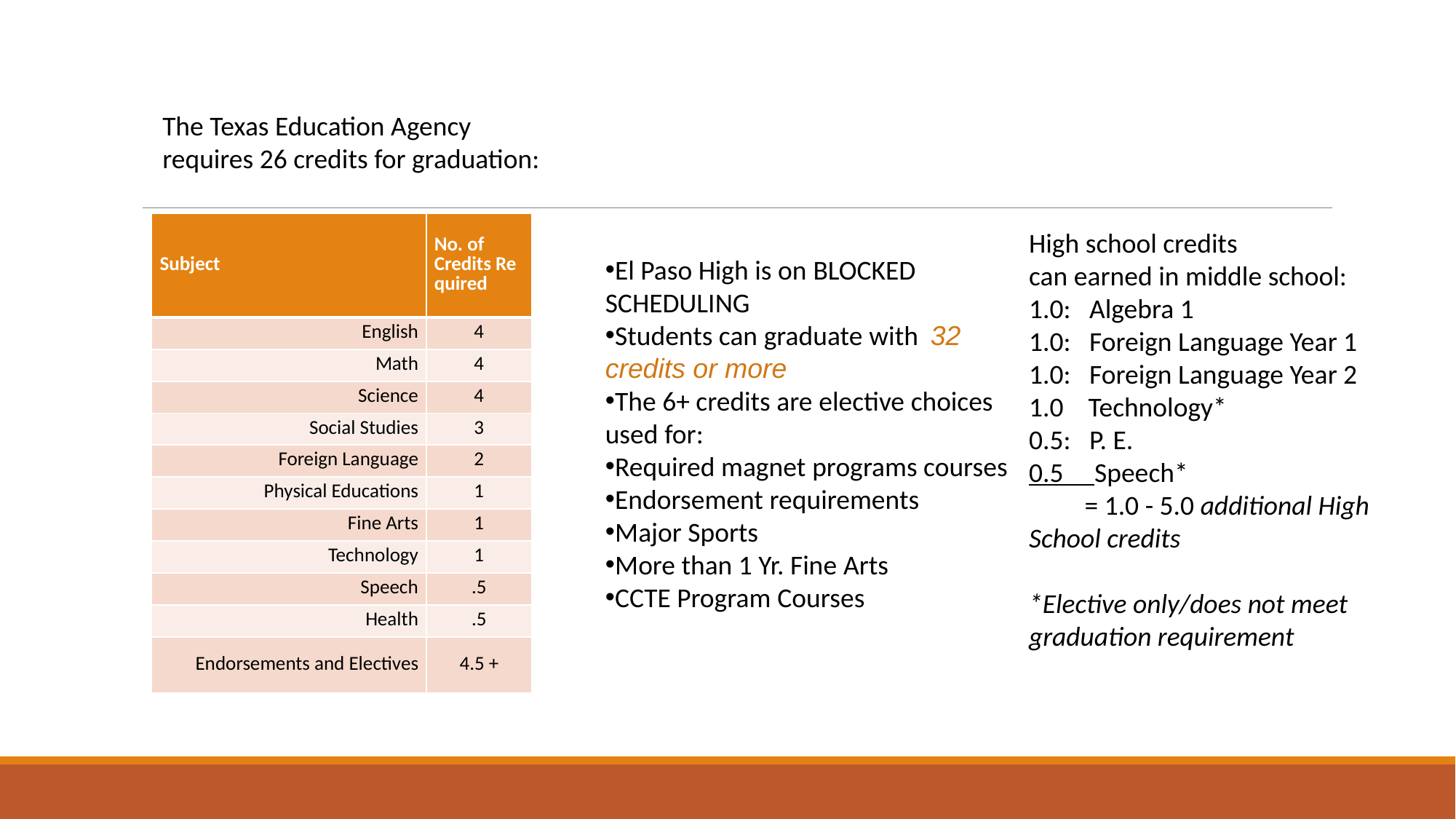

The Texas Education Agency requires 26 credits for graduation:
| Subject​ | No. of Credits Required​ |
| --- | --- |
| English​ | 4​ |
| Math​ | 4​ |
| Science​ | 4​ |
| Social Studies​ | 3​ |
| Foreign Language​ | 2​ |
| Physical Educations​ | 1​ |
| Fine Arts​ | 1​ |
| Technology​ | 1​ |
| Speech​ | .5​ |
| Health​ | .5​ |
| Endorsements and Electives​ | 4.5 +​ |

High school credits can earned in middle school:
1.0:   Algebra 1​
1.0:   Foreign Language Year 1​
1.0:   Foreign Language Year 2​
1.0    Technology*​
0.5:   P. E.​
0.5     Speech*​
         = 1.0 - 5.0 additional High School credits​
​
*Elective only/does not meet graduation requirement
El Paso High is on BLOCKED SCHEDULING​
Students can graduate with  32 credits or more​
The 6+ credits are elective choices used for:​
Required magnet programs courses​
Endorsement requirements​
Major Sports​
More than 1 Yr. Fine Arts​
CCTE Program Courses